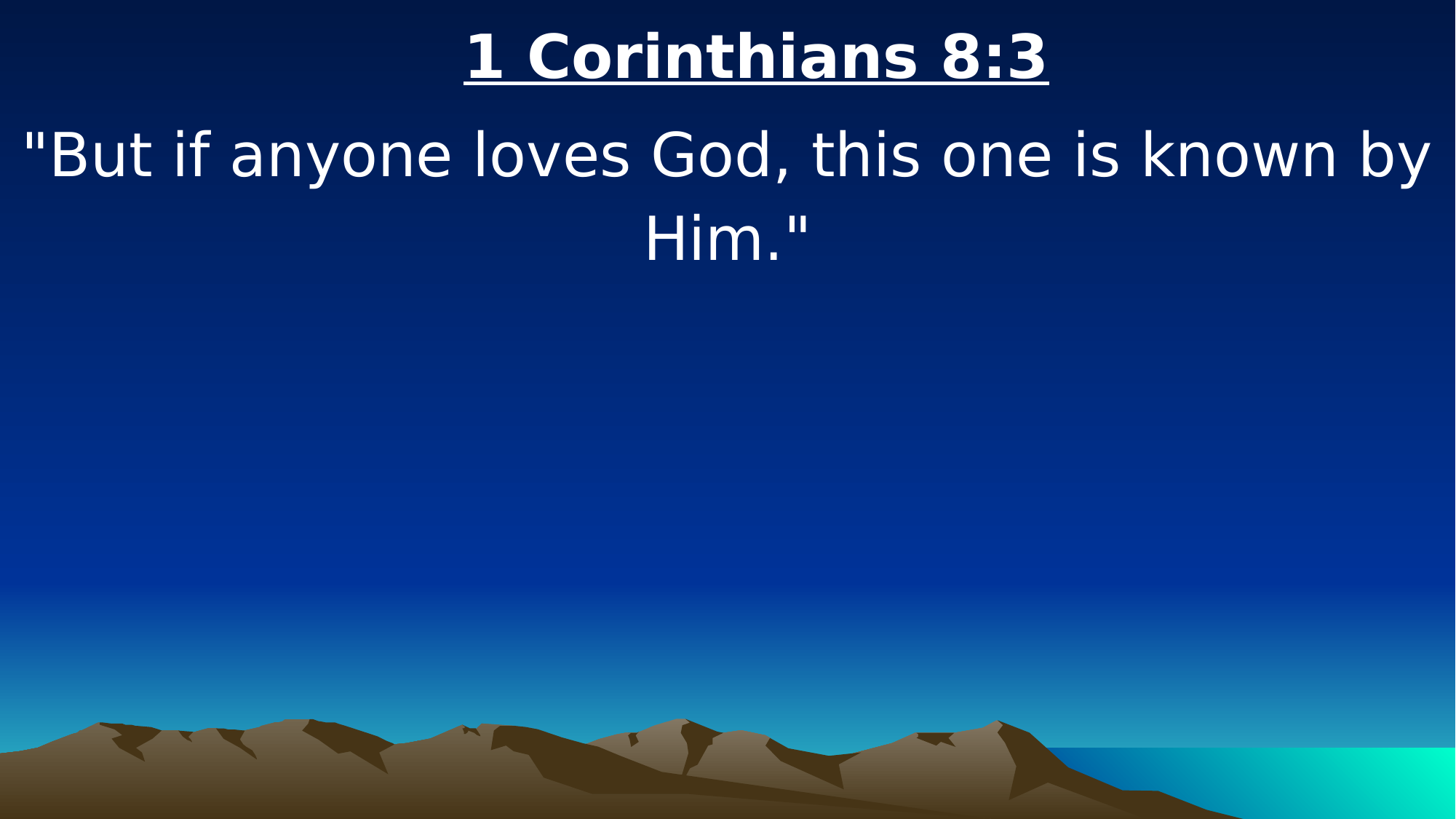

1 Corinthians 8:3
"But if anyone loves God, this one is known by Him."